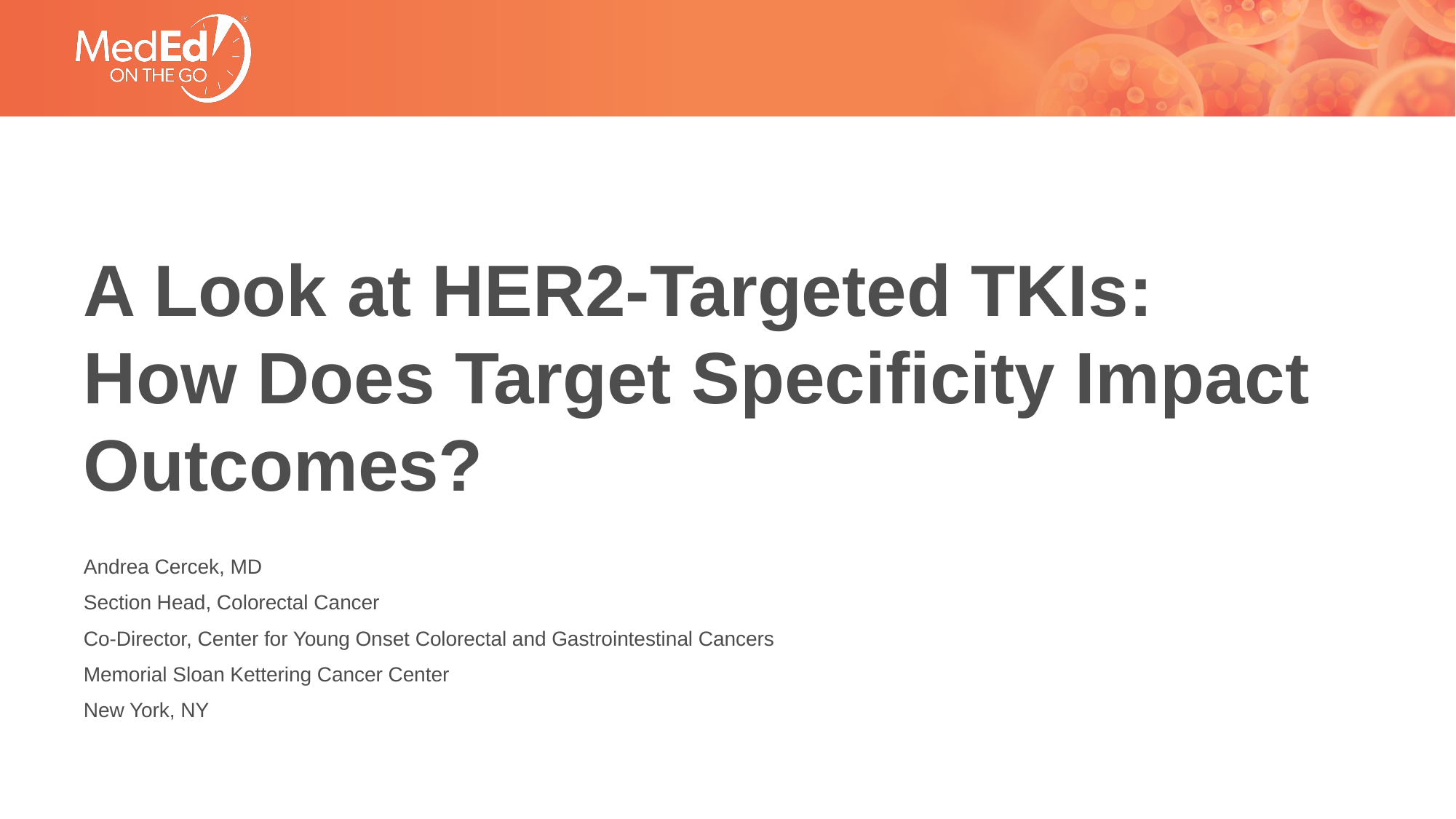

# A Look at HER2-Targeted TKIs: How Does Target Specificity Impact Outcomes?
Andrea Cercek, MD
Section Head, Colorectal Cancer
Co-Director, Center for Young Onset Colorectal and Gastrointestinal Cancers
Memorial Sloan Kettering Cancer Center
New York, NY